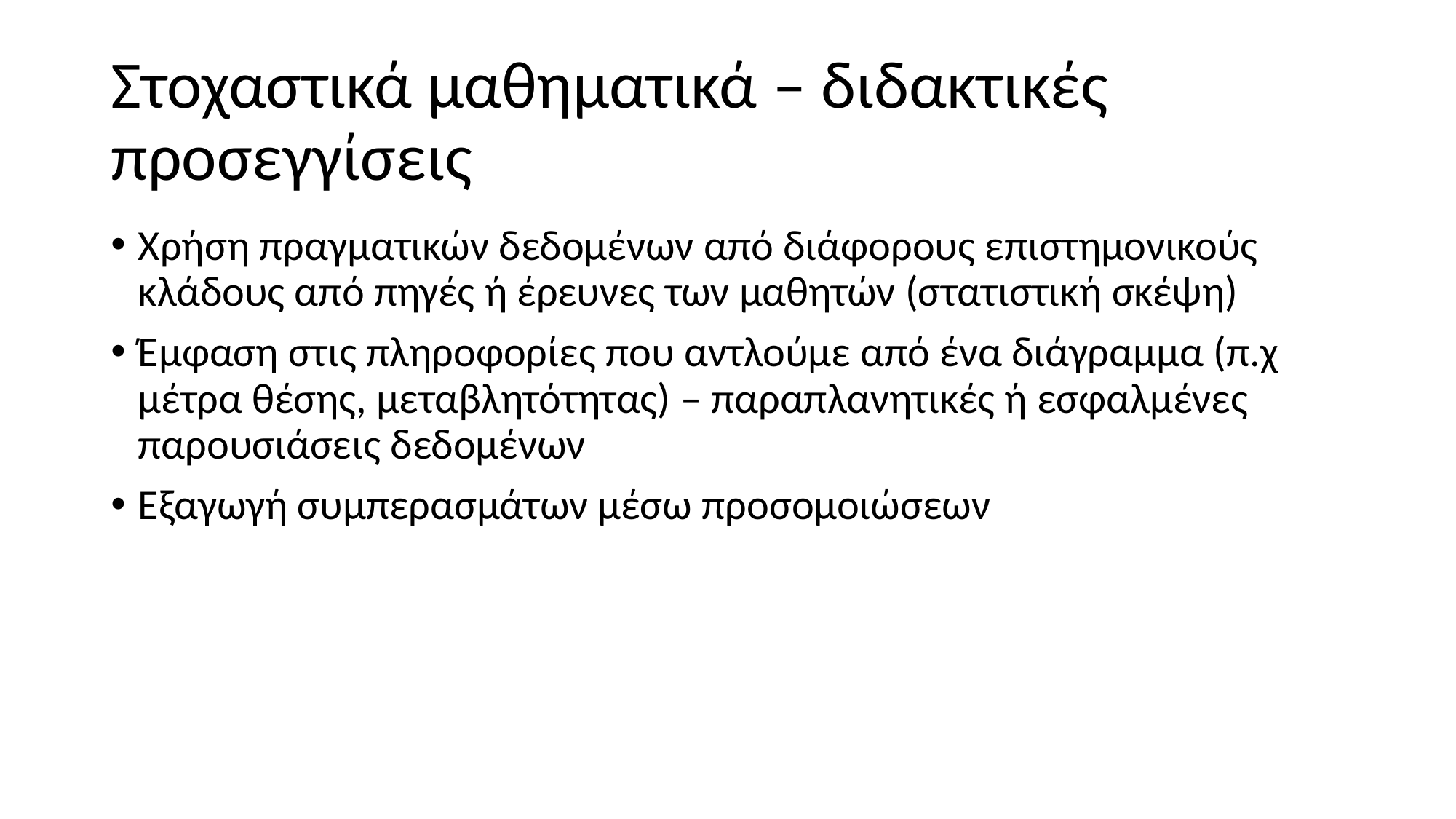

# Στοχαστικά μαθηματικά – διδακτικές προσεγγίσεις
Χρήση πραγματικών δεδομένων από διάφορους επιστημονικούς κλάδους από πηγές ή έρευνες των μαθητών (στατιστική σκέψη)
Έμφαση στις πληροφορίες που αντλούμε από ένα διάγραμμα (π.χ μέτρα θέσης, μεταβλητότητας) – παραπλανητικές ή εσφαλμένες παρουσιάσεις δεδομένων
Εξαγωγή συμπερασμάτων μέσω προσομοιώσεων